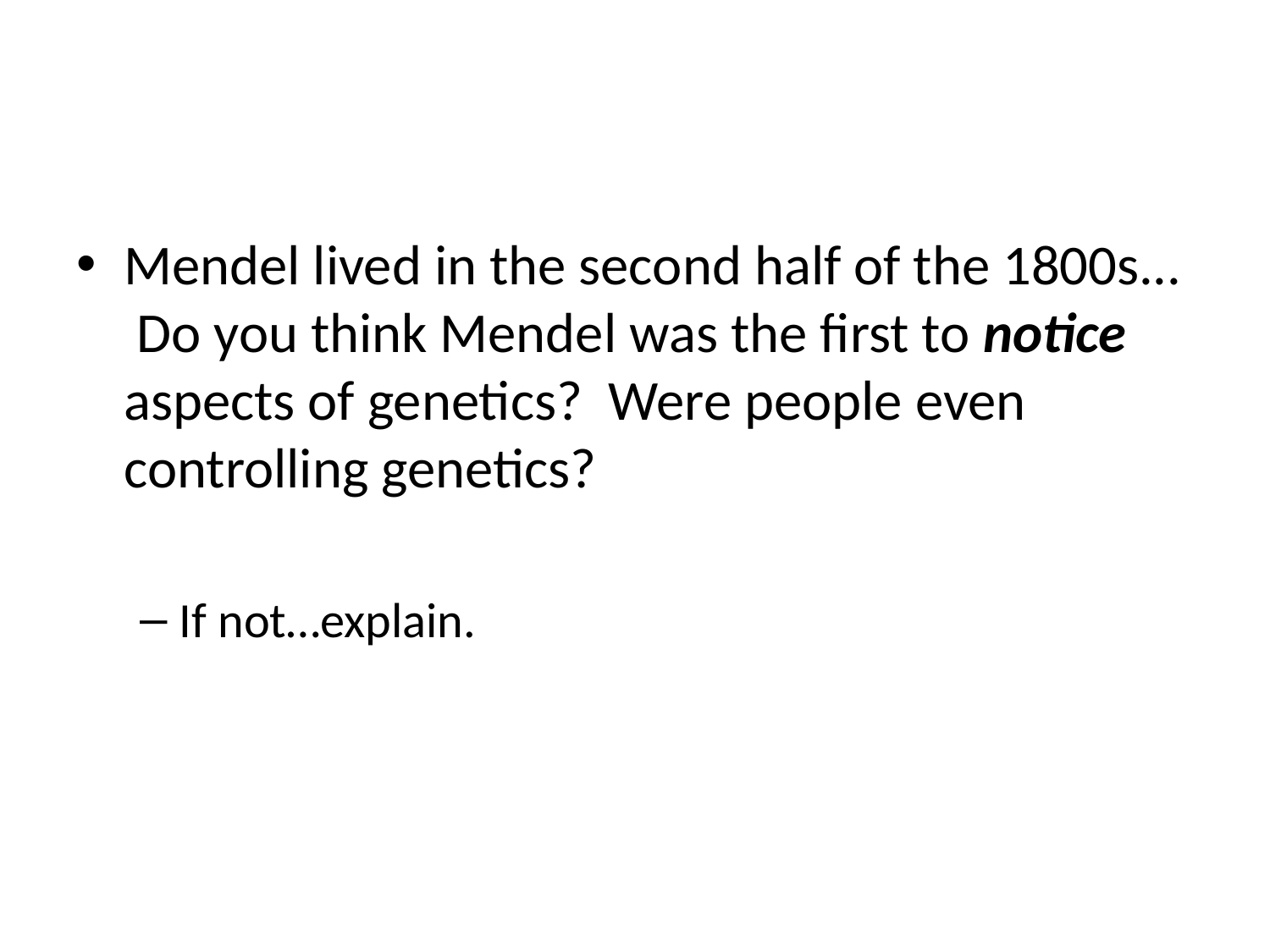

#
Mendel lived in the second half of the 1800s...  Do you think Mendel was the first to notice aspects of genetics?  Were people even controlling genetics?

If not…explain.